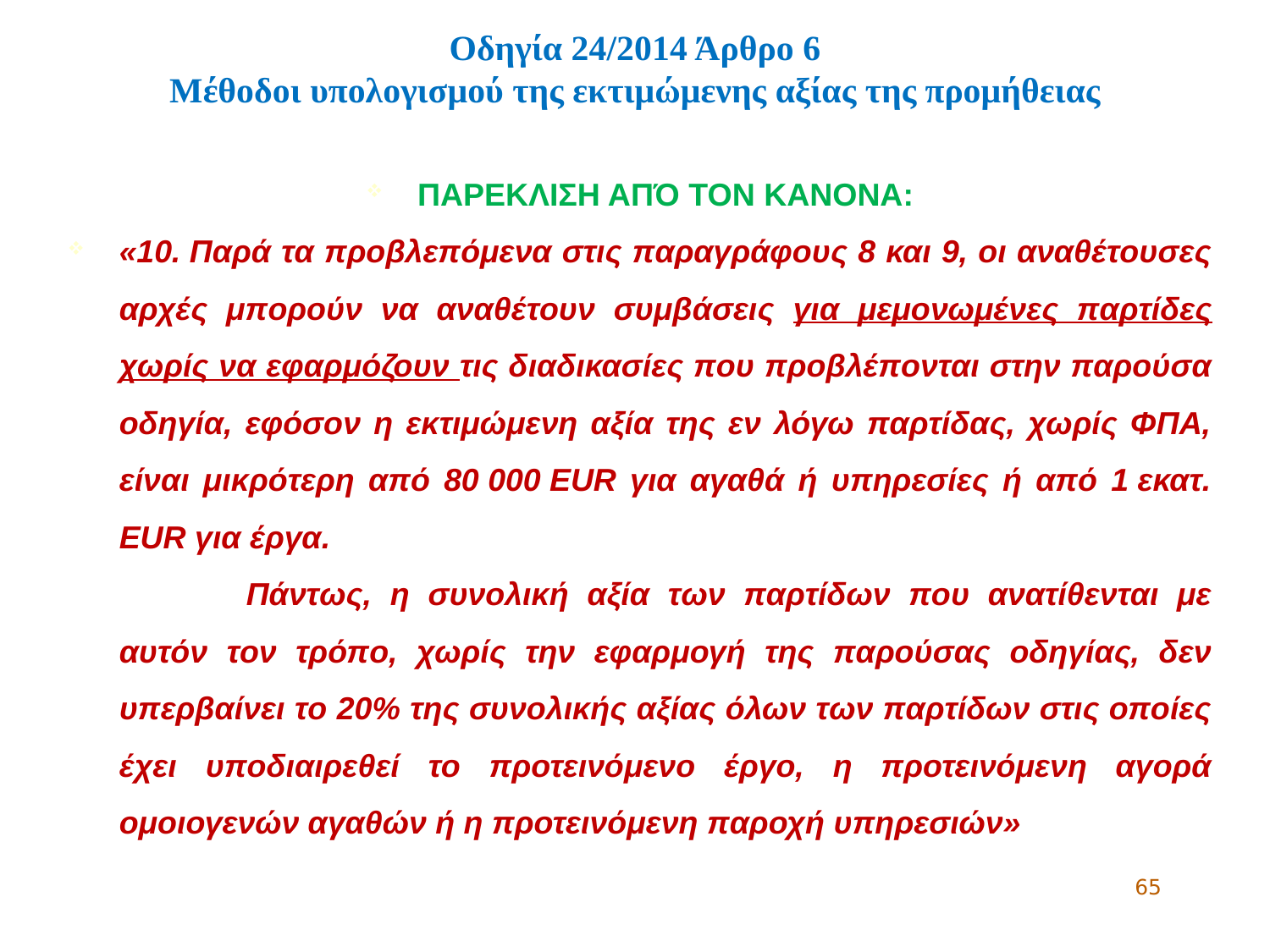

Οδηγία 24/2014 Άρθρο 6
Μέθοδοι υπολογισμού της εκτιμώμενης αξίας της προμήθειας
ΠΑΡΕΚΛΙΣΗ ΑΠΌ ΤΟΝ ΚΑΝΟΝΑ:
«10. Παρά τα προβλεπόμενα στις παραγράφους 8 και 9, οι αναθέτουσες αρχές μπορούν να αναθέτουν συμβάσεις για μεμονωμένες παρτίδες χωρίς να εφαρμόζουν τις διαδικασίες που προβλέπονται στην παρούσα οδηγία, εφόσον η εκτιμώμενη αξία της εν λόγω παρτίδας, χωρίς ΦΠΑ, είναι μικρότερη από 80 000 EUR για αγαθά ή υπηρεσίες ή από 1 εκατ. EUR για έργα.
		Πάντως, η συνολική αξία των παρτίδων που ανατίθενται με αυτόν τον τρόπο, χωρίς την εφαρμογή της παρούσας οδηγίας, δεν υπερβαίνει το 20% της συνολικής αξίας όλων των παρτίδων στις οποίες έχει υποδιαιρεθεί το προτεινόμενο έργο, η προτεινόμενη αγορά ομοιογενών αγαθών ή η προτεινόμενη παροχή υπηρεσιών»
65